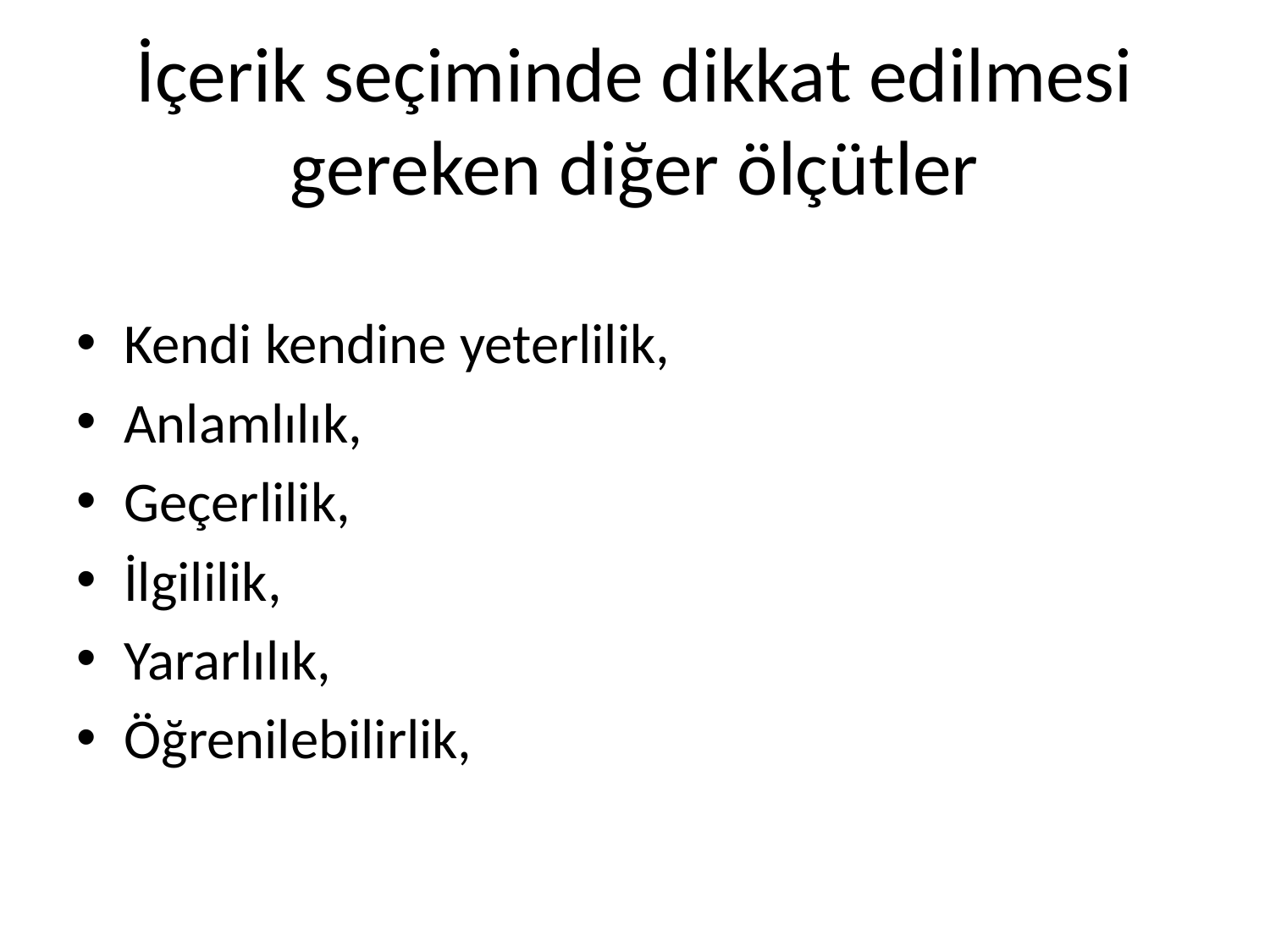

# İçerik seçiminde dikkat edilmesi gereken diğer ölçütler

Kendi kendine yeterlilik,
Anlamlılık,
Geçerlilik,
İlgililik,
Yararlılık,
Öğrenilebilirlik,